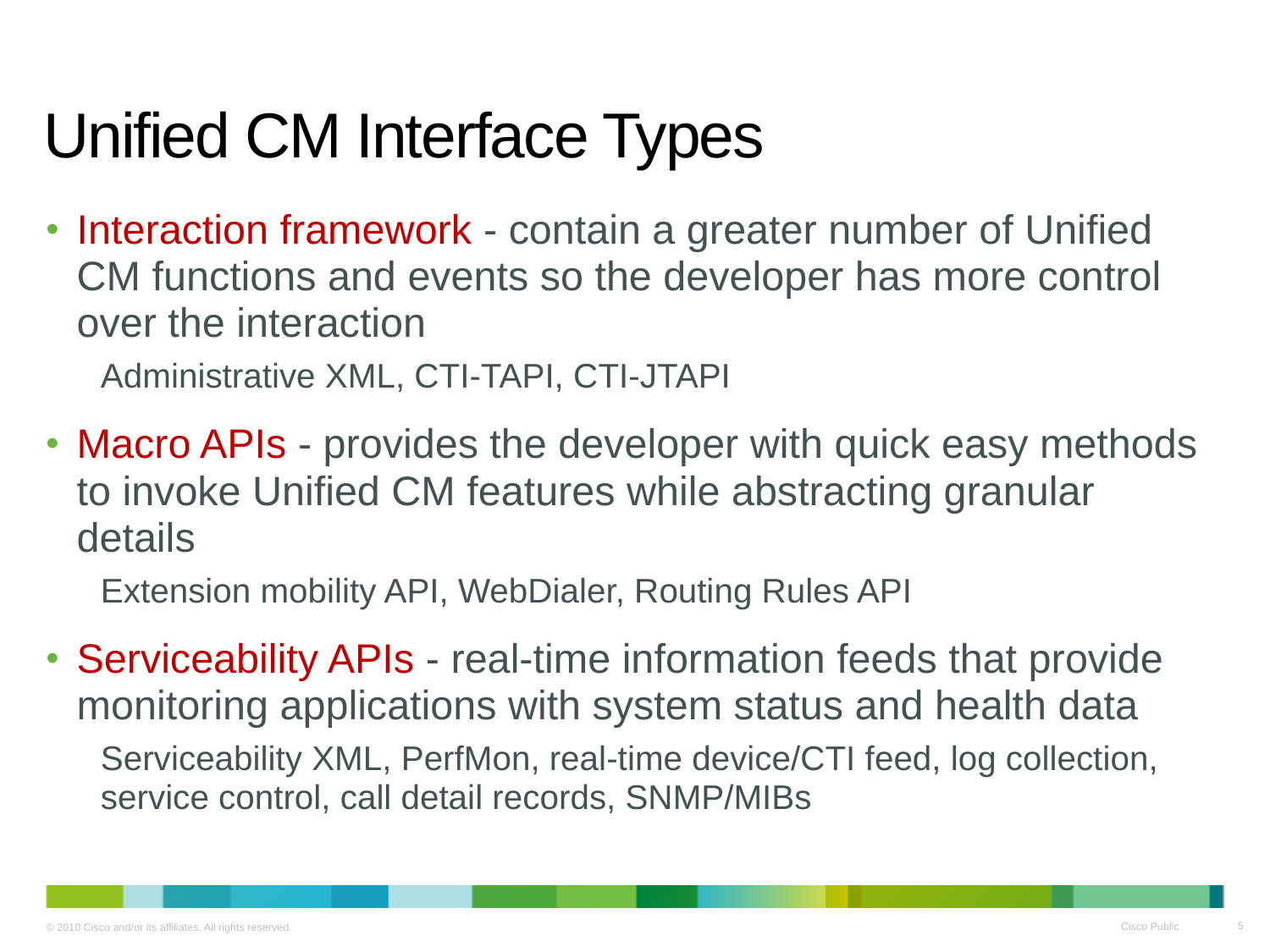

# Unified CM Interface Types
Interaction framework - contain a greater number of Unified CM functions and events so the developer has more control over the interaction
Administrative XML, CTI-TAPI, CTI-JTAPI
Macro APIs - provides the developer with quick easy methods to invoke Unified CM features while abstracting granular details
Extension mobility API, WebDialer, Routing Rules API
Serviceability APIs - real-time information feeds that provide monitoring applications with system status and health data
Serviceability XML, PerfMon, real-time device/CTI feed, log collection, service control, call detail records, SNMP/MIBs